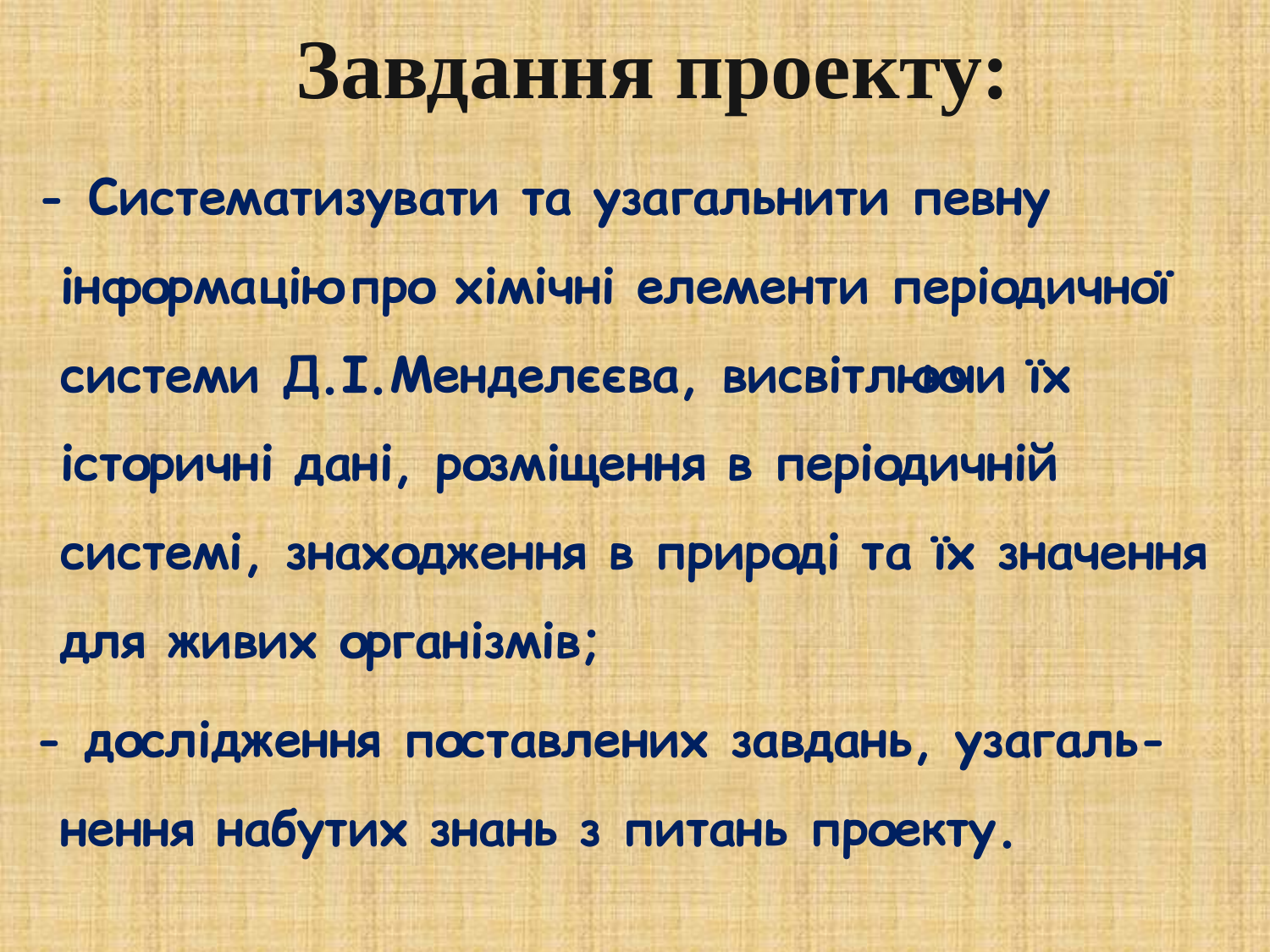

# Завдання проекту:
  - Систематизувати та узагальнити певну інформацію про хімічні елементи періодичної системи Д.І.Менделєєва, висвітлюючи їх історичні дані, розміщення в періодичній системі, знаходження в природі та їх значення для живих організмів;
 - дослідження поставлених завдань, узагаль-нення набутих знань з питань проекту.